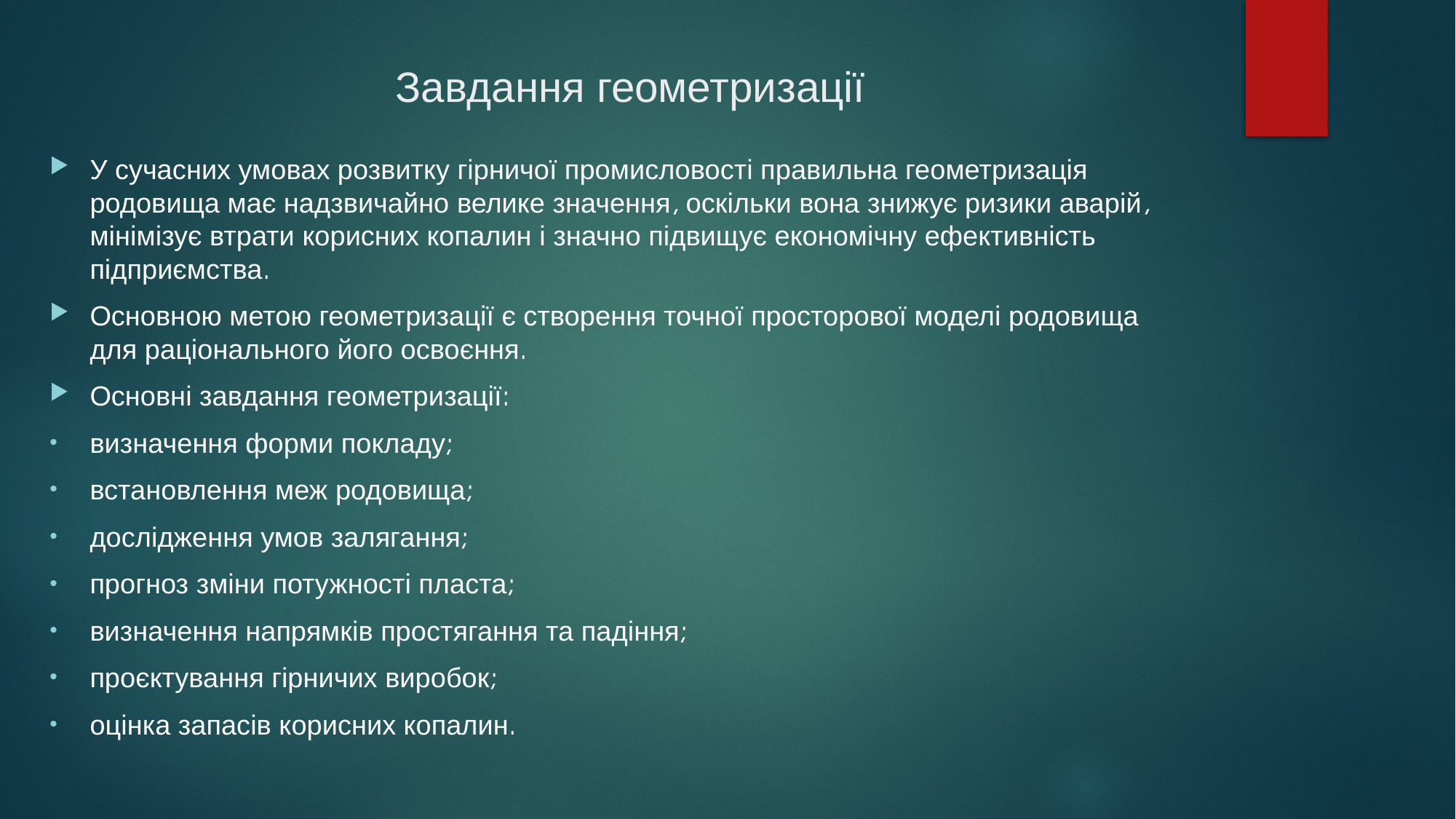

# Завдання геометризації
У сучасних умовах розвитку гірничої промисловості правильна геометризація родовища має надзвичайно велике значення, оскільки вона знижує ризики аварій, мінімізує втрати корисних копалин і значно підвищує економічну ефективність підприємства.
Основною метою геометризації є створення точної просторової моделі родовища для раціонального його освоєння.
Основні завдання геометризації:
визначення форми покладу;
встановлення меж родовища;
дослідження умов залягання;
прогноз зміни потужності пласта;
визначення напрямків простягання та падіння;
проєктування гірничих виробок;
оцінка запасів корисних копалин.